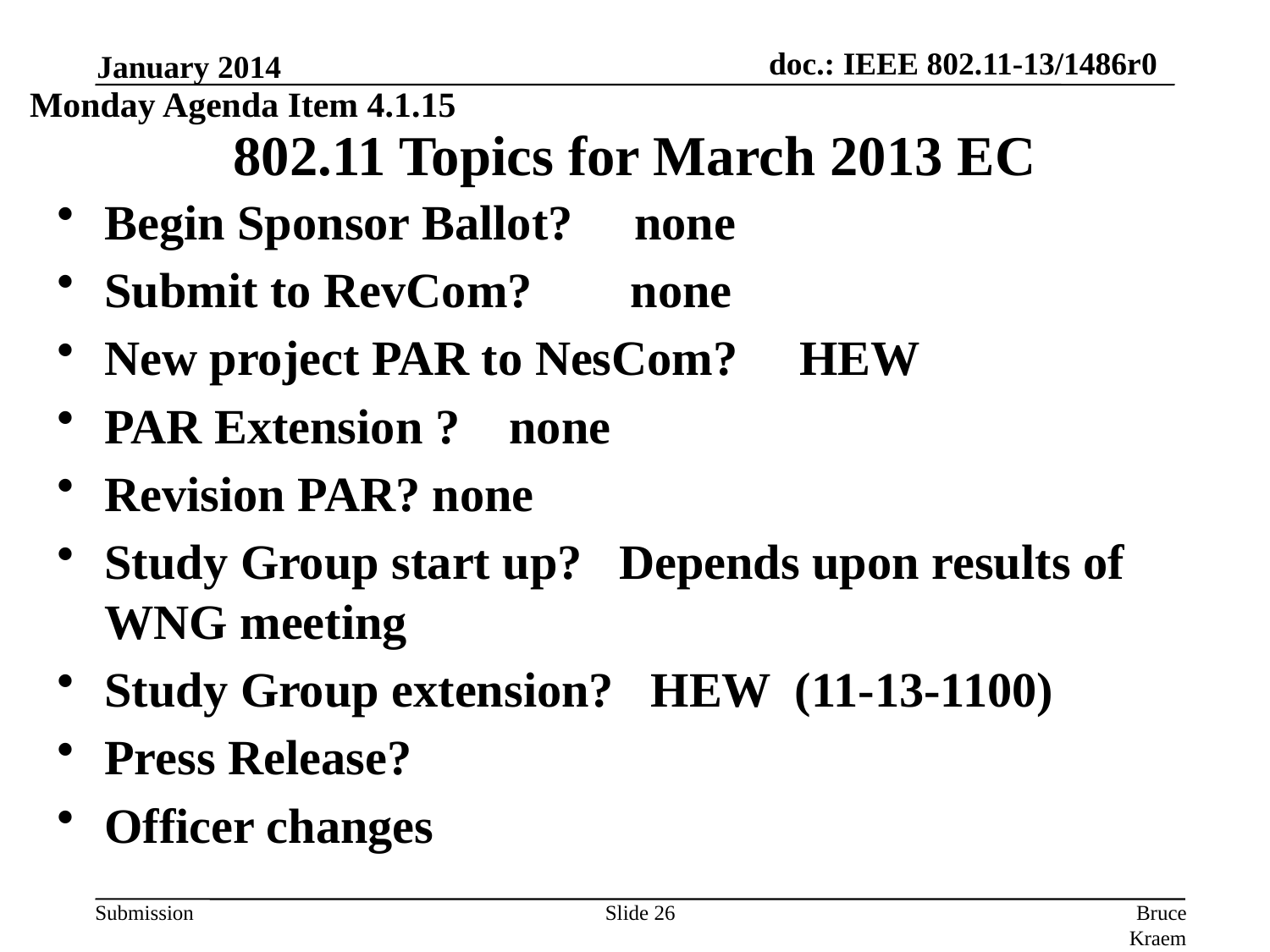

January 2014
Monday Agenda Item 4.1.15
# 802.11 Topics for March 2013 EC
Begin Sponsor Ballot?     none
Submit to RevCom?        none
New project PAR to NesCom?     HEW
PAR Extension ?    none
Revision PAR? none
Study Group start up?   Depends upon results of WNG meeting
Study Group extension?   HEW  (11-13-1100)
Press Release?
Officer changes

Slide 26
Bruce Kraemer, Marvell